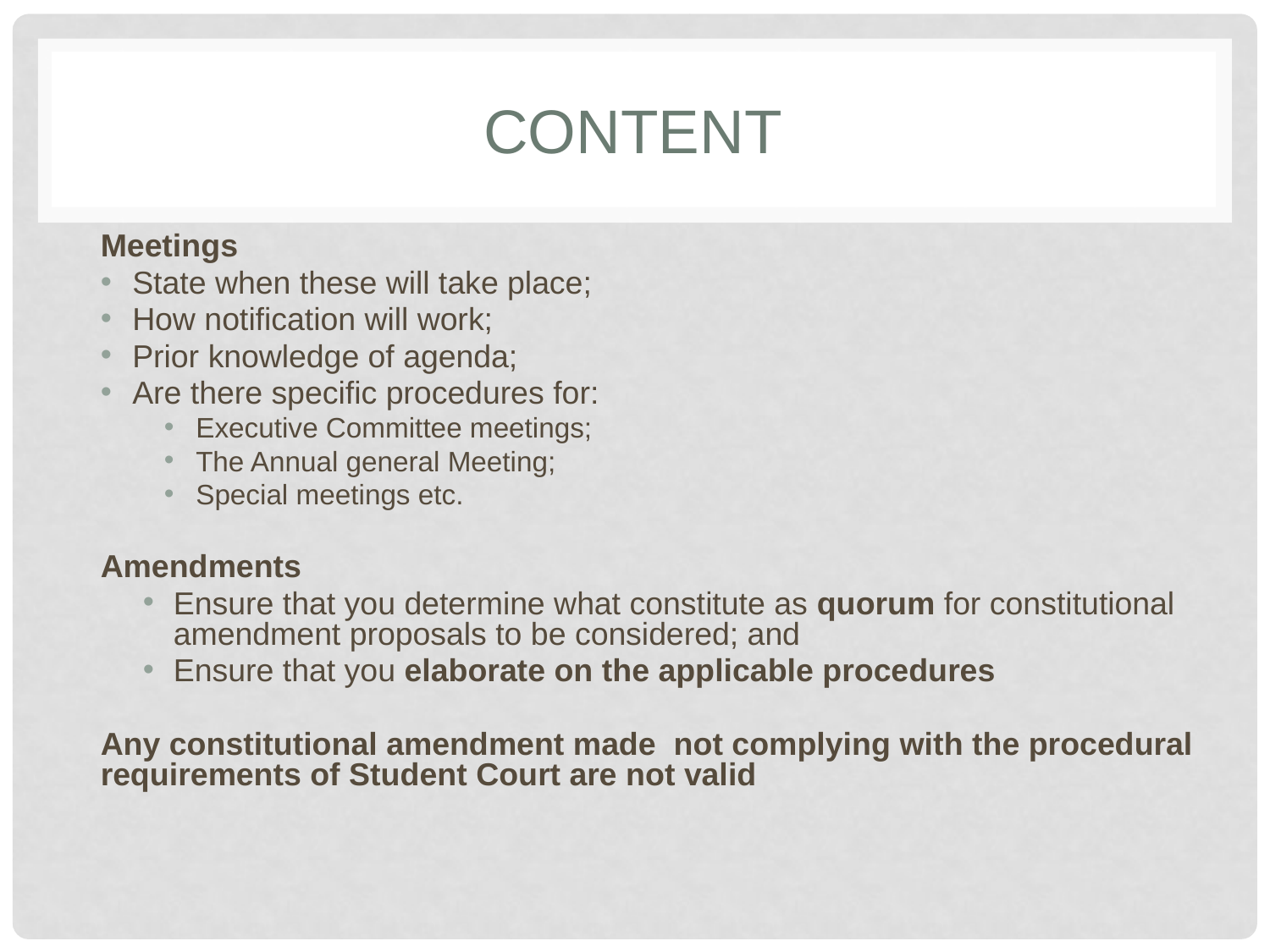

# CONTENT
Meetings
State when these will take place;
How notification will work;
Prior knowledge of agenda;
Are there specific procedures for:
Executive Committee meetings;
The Annual general Meeting;
Special meetings etc.

Amendments
Ensure that you determine what constitute as quorum for constitutional amendment proposals to be considered; and
Ensure that you elaborate on the applicable procedures

Any constitutional amendment made  not complying with the procedural requirements of Student Court are not valid